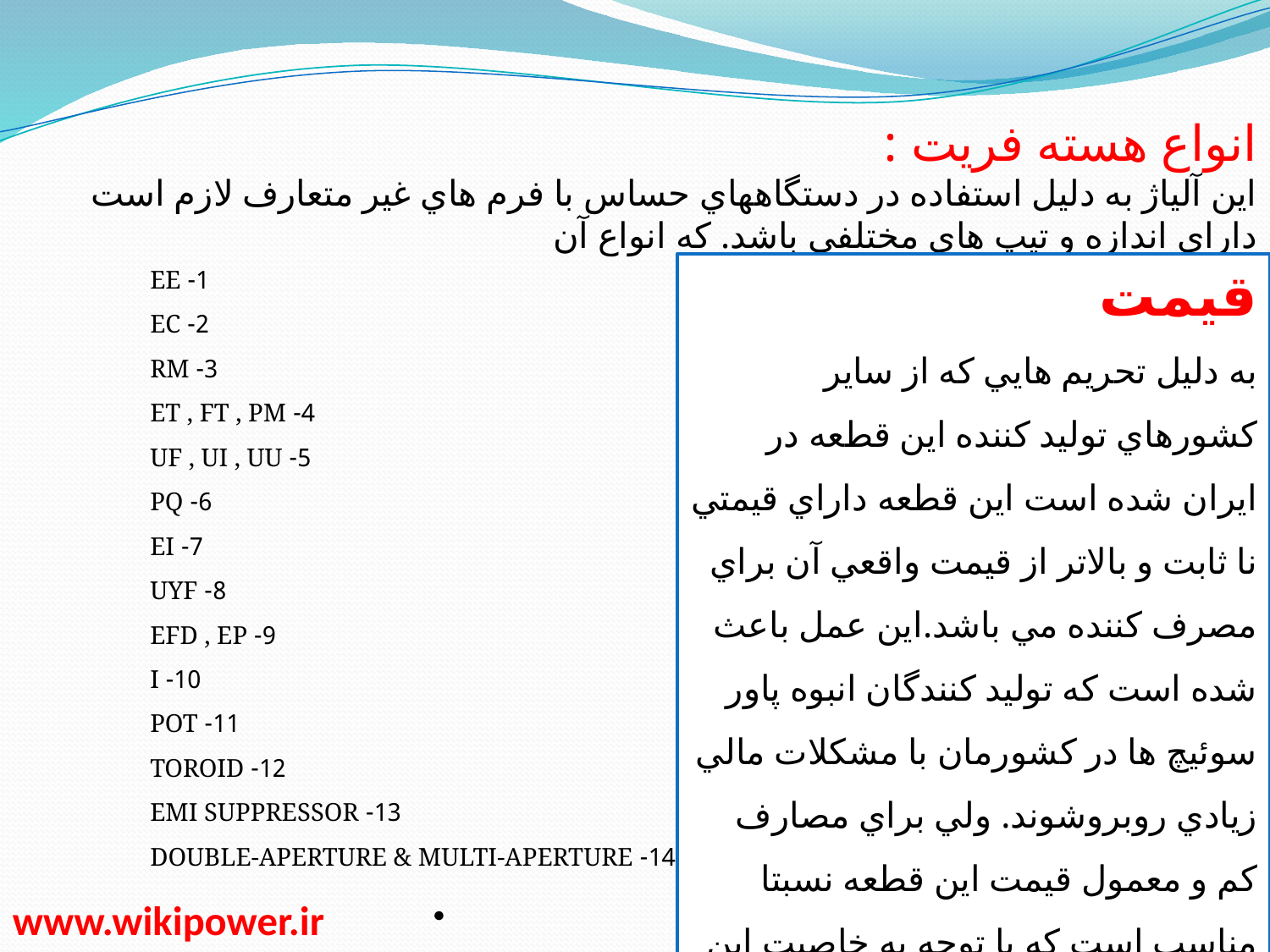

انواع هسته فريت :
اين آلياژ به دليل استفاده در دستگاههاي حساس با فرم هاي غير متعارف لازم است داراي اندازه و تيپ هاي مختلفي باشد. که انواع آن
عبارت است از :
1- EE
2- EC
3- RM
4- ET , FT , PM
5- UF , UI , UU
6- PQ
7- EI
8- UYF
9- EFD , EP
10- I
11- POT
12- TOROID
13- EMI SUPPRESSOR
14- DOUBLE-APERTURE & MULTI-APERTURE
قيمت
به دليل تحريم هايي که از ساير کشورهاي توليد کننده اين قطعه در ايران شده است اين قطعه داراي قيمتي نا ثابت و بالاتر از قيمت واقعي آن براي مصرف کننده مي باشد.اين عمل باعث شده است که توليد کنندگان انبوه پاور سوئيچ ها در کشورمان با مشکلات مالي زيادي روبروشوند. ولي براي مصارف کم و معمول قيمت اين قطعه نسبتا مناسب است که با توجه به خاصيت اين هسته با قيمت کمتر از 5000 ريال در بازارهاي ايران براي مصارف عادي عرضه مي گردد.
www.wikipower.ir